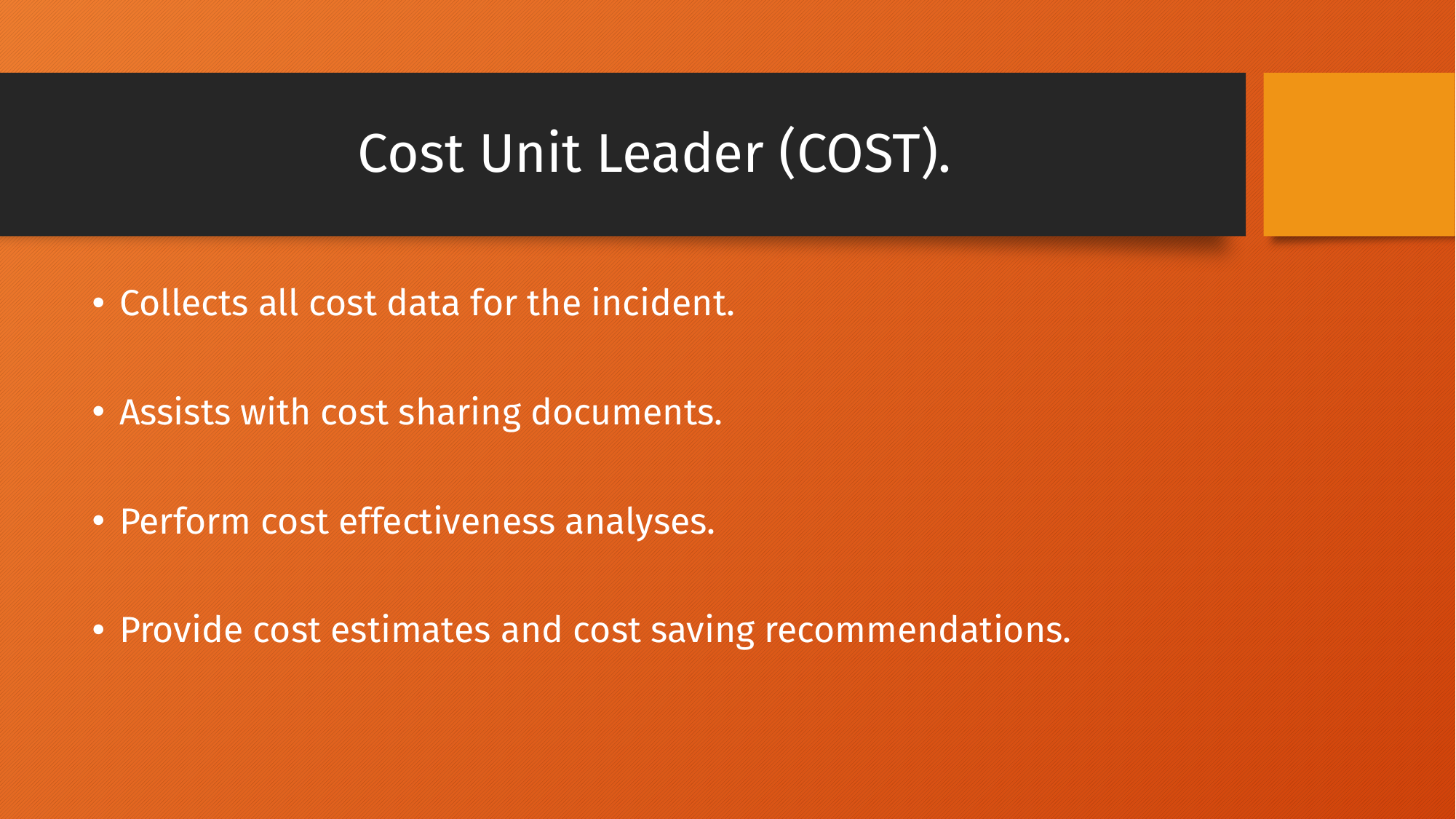

# Cost Unit Leader (COST).
Collects all cost data for the incident.

Assists with cost sharing documents.

Perform cost effectiveness analyses.

Provide cost estimates and cost saving recommendations.